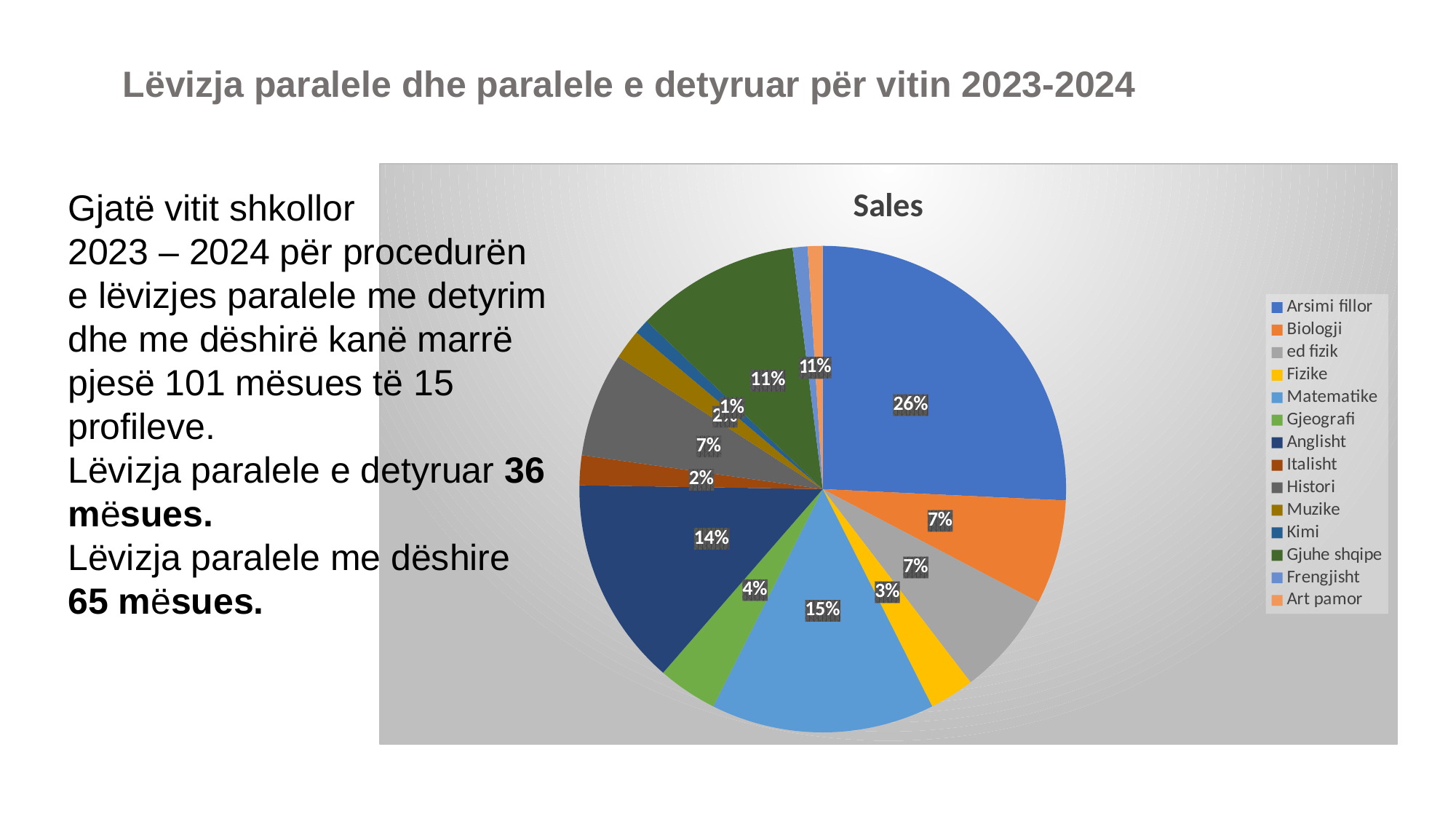

Lëvizja paralele dhe paralele e detyruar për vitin 2023-2024

### Chart:

| Category | Sales |
|---|---|
| Arsimi fillor | 26.0 |
| Biologji | 7.0 |
| ed fizik | 7.0 |
| Fizike | 3.0 |
| Matematike | 15.0 |
| Gjeografi | 4.0 |
| Anglisht | 14.0 |
| Italisht | 2.0 |
| Histori | 7.0 |
| Muzike | 2.0 |
| Kimi | 1.0 |
| Gjuhe shqipe | 11.0 |
| Frengjisht | 1.0 |
| Art pamor | 1.0 |
Gjatë vitit shkollor
2023 – 2024 për procedurën e lëvizjes paralele me detyrim dhe me dëshirë kanë marrë pjesë 101 mësues të 15 profileve.
Lëvizja paralele e detyruar 36 mësues.
Lëvizja paralele me dëshire 65 mësues.